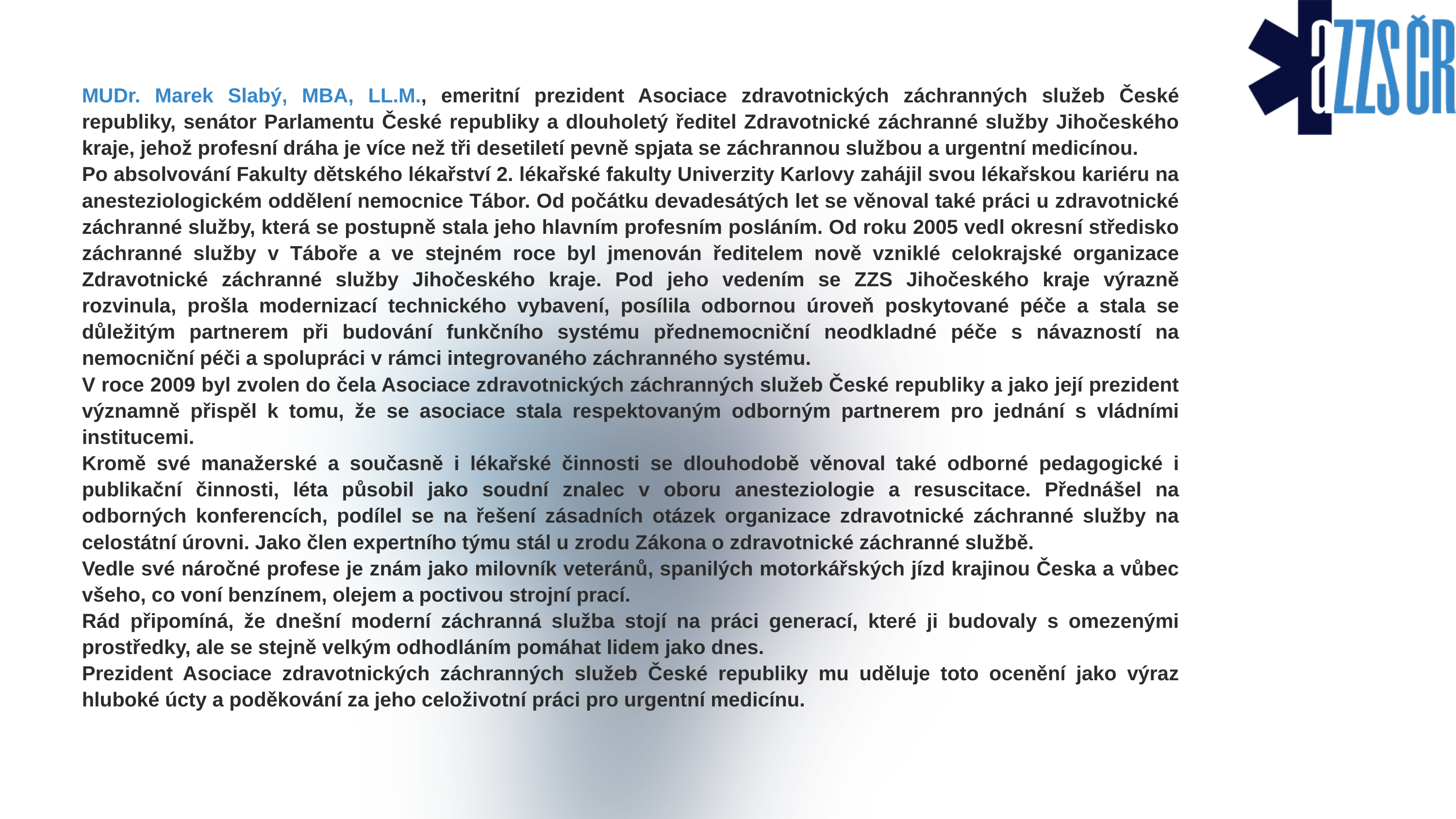

MUDr. Marek Slabý, MBA, LL.M., emeritní prezident Asociace zdravotnických záchranných služeb České republiky, senátor Parlamentu České republiky a dlouholetý ředitel Zdravotnické záchranné služby Jihočeského kraje, jehož profesní dráha je více než tři desetiletí pevně spjata se záchrannou službou a urgentní medicínou.
Po absolvování Fakulty dětského lékařství 2. lékařské fakulty Univerzity Karlovy zahájil svou lékařskou kariéru na anesteziologickém oddělení nemocnice Tábor. Od počátku devadesátých let se věnoval také práci u zdravotnické záchranné služby, která se postupně stala jeho hlavním profesním posláním. Od roku 2005 vedl okresní středisko záchranné služby v Táboře a ve stejném roce byl jmenován ředitelem nově vzniklé celokrajské organizace Zdravotnické záchranné služby Jihočeského kraje. Pod jeho vedením se ZZS Jihočeského kraje výrazně rozvinula, prošla modernizací technického vybavení, posílila odbornou úroveň poskytované péče a stala se důležitým partnerem při budování funkčního systému přednemocniční neodkladné péče s návazností na nemocniční péči a spolupráci v rámci integrovaného záchranného systému.
V roce 2009 byl zvolen do čela Asociace zdravotnických záchranných služeb České republiky a jako její prezident významně přispěl k tomu, že se asociace stala respektovaným odborným partnerem pro jednání s vládními institucemi.
Kromě své manažerské a současně i lékařské činnosti se dlouhodobě věnoval také odborné pedagogické i publikační činnosti, léta působil jako soudní znalec v oboru anesteziologie a resuscitace. Přednášel na odborných konferencích, podílel se na řešení zásadních otázek organizace zdravotnické záchranné služby na celostátní úrovni. Jako člen expertního týmu stál u zrodu Zákona o zdravotnické záchranné službě.
Vedle své náročné profese je znám jako milovník veteránů, spanilých motorkářských jízd krajinou Česka a vůbec všeho, co voní benzínem, olejem a poctivou strojní prací.
Rád připomíná, že dnešní moderní záchranná služba stojí na práci generací, které ji budovaly s omezenými prostředky, ale se stejně velkým odhodláním pomáhat lidem jako dnes.
Prezident Asociace zdravotnických záchranných služeb České republiky mu uděluje toto ocenění jako výraz hluboké úcty a poděkování za jeho celoživotní práci pro urgentní medicínu.